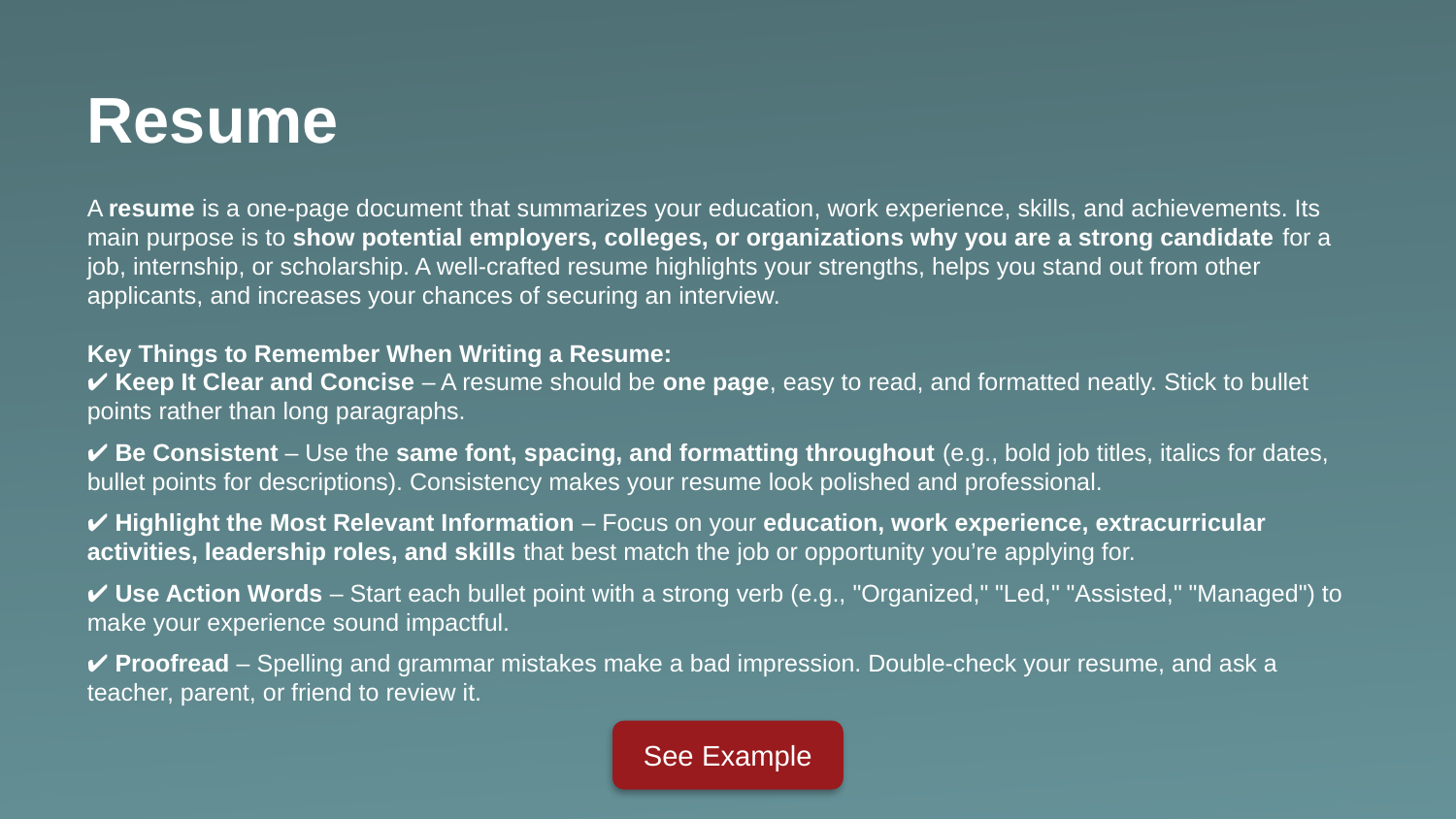

Resume
A resume is a one-page document that summarizes your education, work experience, skills, and achievements. Its main purpose is to show potential employers, colleges, or organizations why you are a strong candidate for a job, internship, or scholarship. A well-crafted resume highlights your strengths, helps you stand out from other applicants, and increases your chances of securing an interview.

Key Things to Remember When Writing a Resume:
✔ Keep It Clear and Concise – A resume should be one page, easy to read, and formatted neatly. Stick to bullet points rather than long paragraphs.
✔ Be Consistent – Use the same font, spacing, and formatting throughout (e.g., bold job titles, italics for dates, bullet points for descriptions). Consistency makes your resume look polished and professional.
✔ Highlight the Most Relevant Information – Focus on your education, work experience, extracurricular activities, leadership roles, and skills that best match the job or opportunity you’re applying for.
✔ Use Action Words – Start each bullet point with a strong verb (e.g., "Organized," "Led," "Assisted," "Managed") to make your experience sound impactful.
✔ Proofread – Spelling and grammar mistakes make a bad impression. Double-check your resume, and ask a teacher, parent, or friend to review it.
See Example